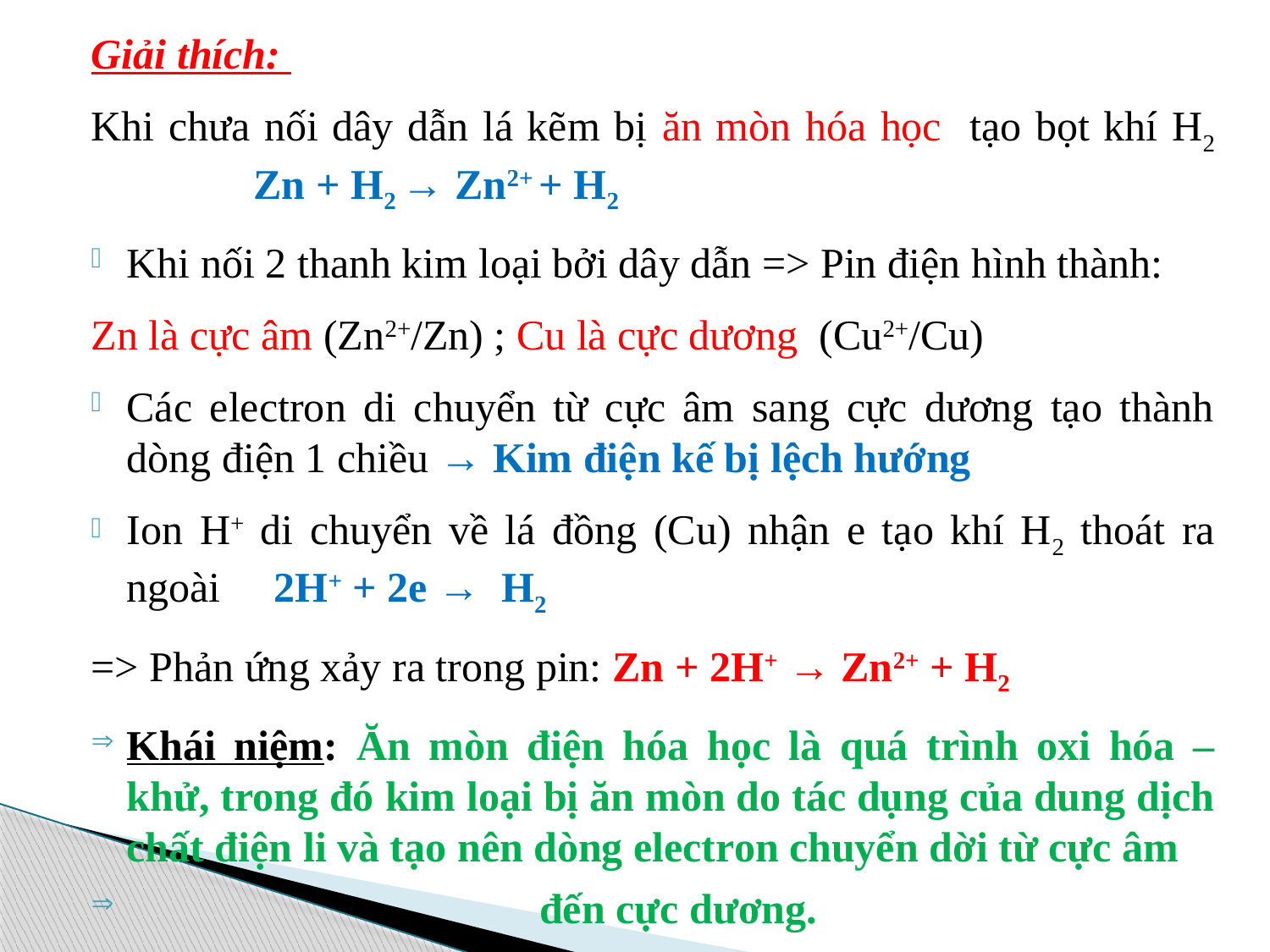

Giải thích:
Khi chưa nối dây dẫn lá kẽm bị ăn mòn hóa học  tạo bọt khí H2	Zn + H2 → Zn2+ + H2
Khi nối 2 thanh kim loại bởi dây dẫn => Pin điện hình thành:
Zn là cực âm (Zn2+/Zn) ; Cu là cực dương  (Cu2+/Cu)
Các electron di chuyển từ cực âm sang cực dương tạo thành dòng điện 1 chiều → Kim điện kế bị lệch hướng
Ion H+ di chuyển về lá đồng (Cu) nhận e tạo khí H2 thoát ra ngoài     2H+ + 2e →  H2
=> Phản ứng xảy ra trong pin: Zn + 2H+ → Zn2+ + H2
Khái niệm: Ăn mòn điện hóa học là quá trình oxi hóa – khử, trong đó kim loại bị ăn mòn do tác dụng của dung dịch chất điện li và tạo nên dòng electron chuyển dời từ cực âm
                                       đến cực dương.